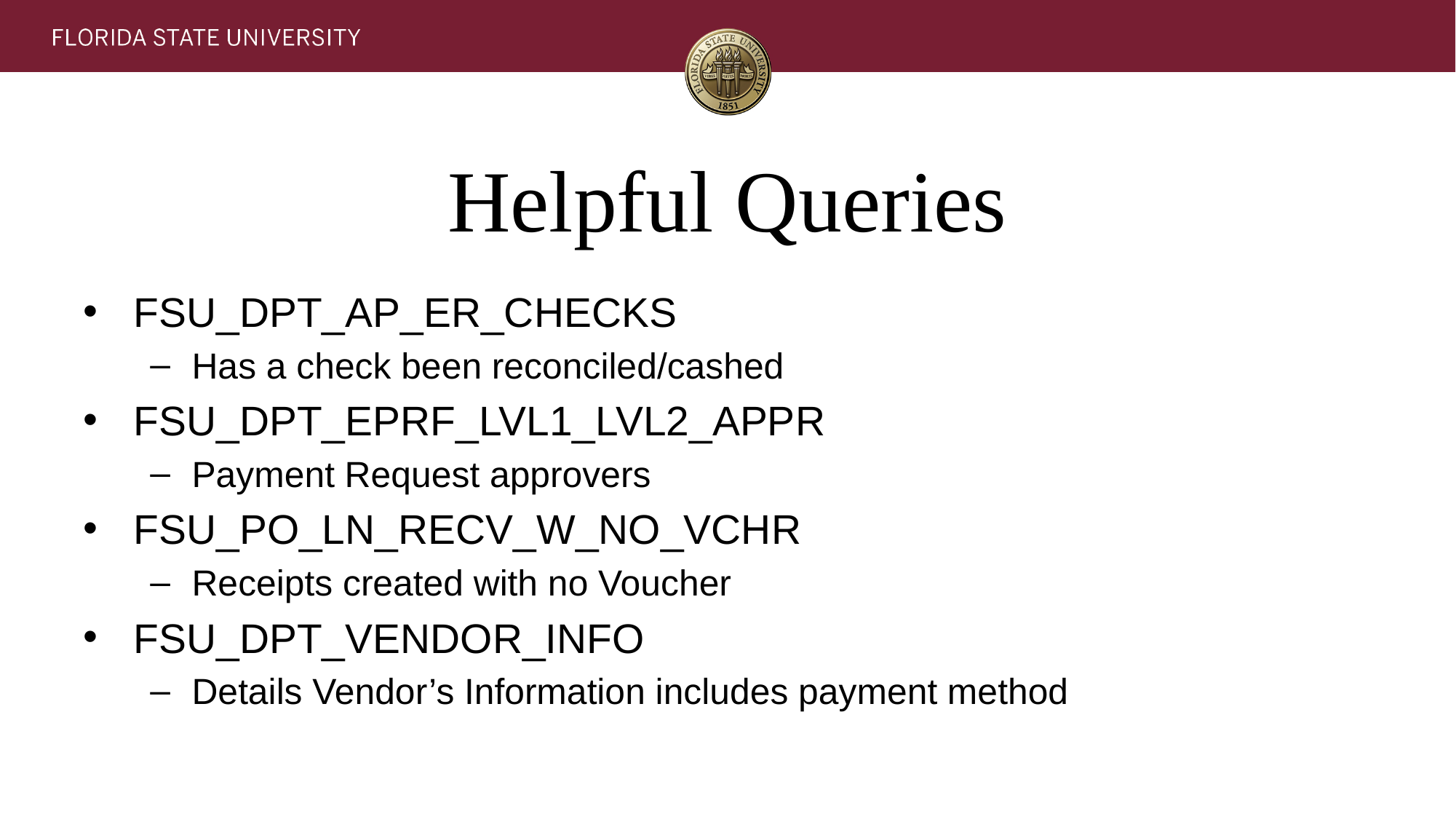

# Helpful Queries
FSU_DPT_AP_ER_CHECKS
Has a check been reconciled/cashed
FSU_DPT_EPRF_LVL1_LVL2_APPR
Payment Request approvers
FSU_PO_LN_RECV_W_NO_VCHR
Receipts created with no Voucher
FSU_DPT_VENDOR_INFO
Details Vendor’s Information includes payment method